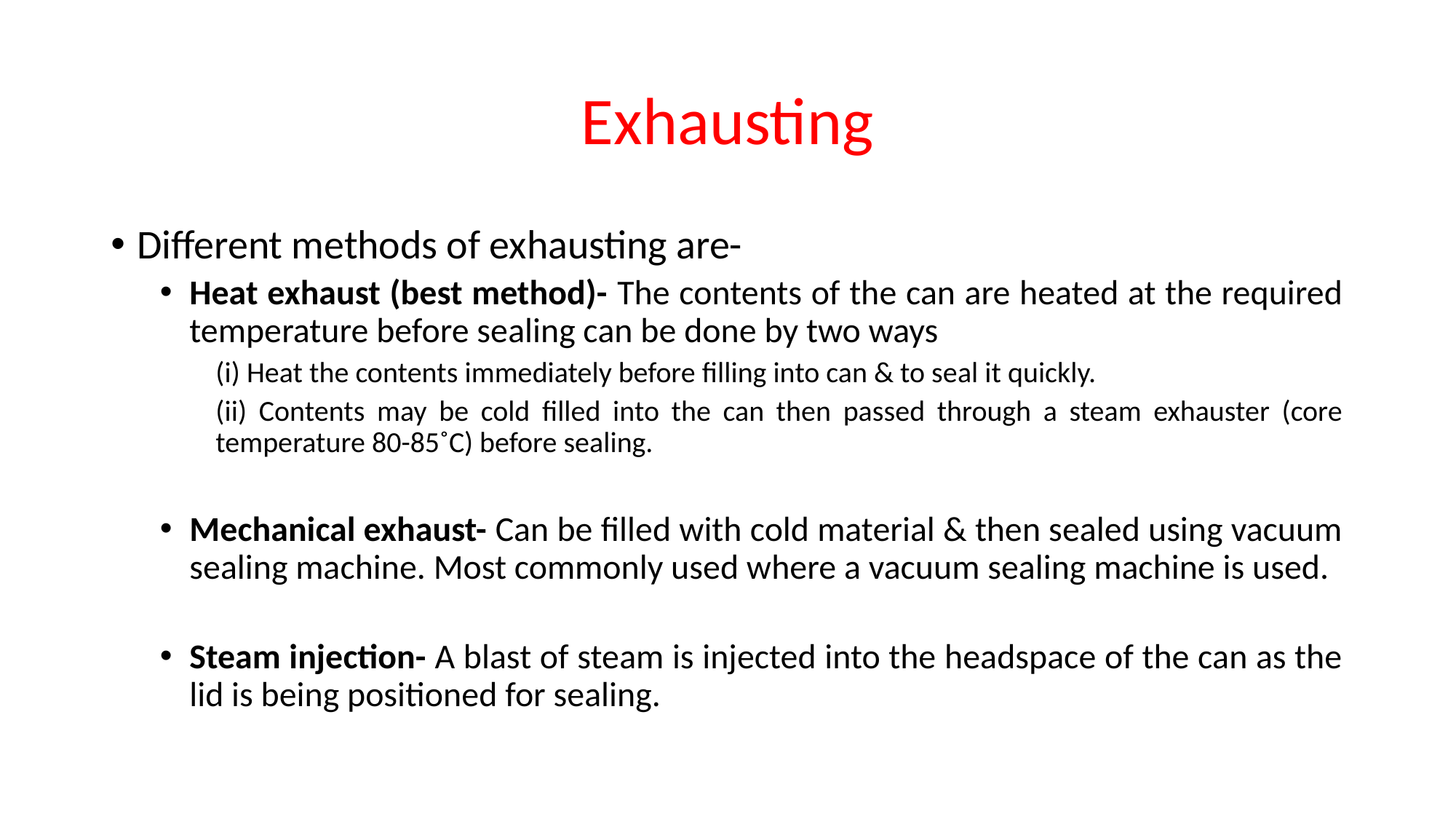

# Exhausting
Different methods of exhausting are-
Heat exhaust (best method)- The contents of the can are heated at the required temperature before sealing can be done by two ways
(i) Heat the contents immediately before filling into can & to seal it quickly.
(ii) Contents may be cold filled into the can then passed through a steam exhauster (core temperature 80-85˚C) before sealing.

Mechanical exhaust- Can be filled with cold material & then sealed using vacuum sealing machine. Most commonly used where a vacuum sealing machine is used.

Steam injection- A blast of steam is injected into the headspace of the can as the lid is being positioned for sealing.